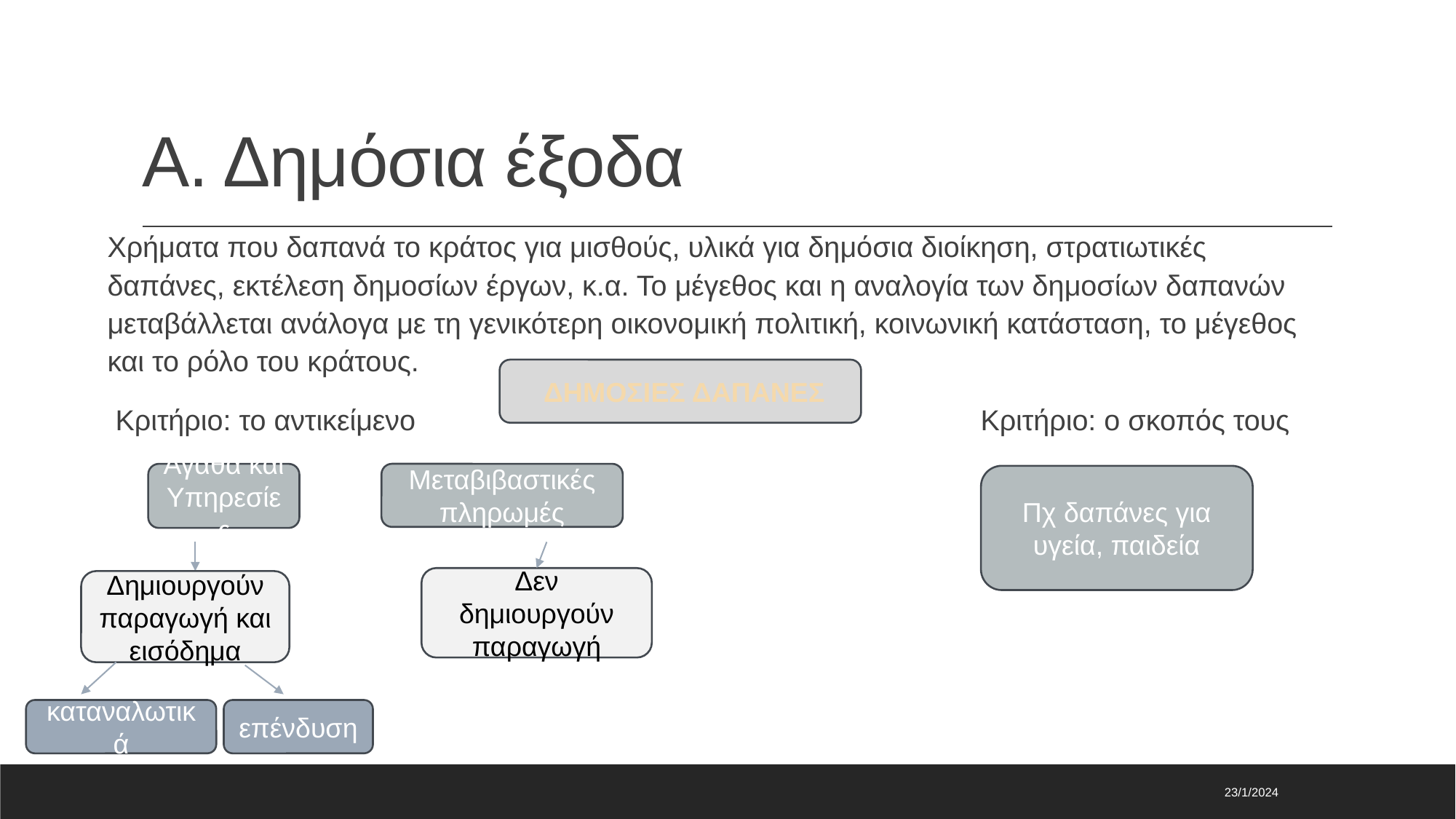

# Α. Δημόσια έξοδα
Χρήματα που δαπανά το κράτος για μισθούς, υλικά για δημόσια διοίκηση, στρατιωτικές δαπάνες, εκτέλεση δημοσίων έργων, κ.α. Το μέγεθος και η αναλογία των δημοσίων δαπανών μεταβάλλεται ανάλογα με τη γενικότερη οικονομική πολιτική, κοινωνική κατάσταση, το μέγεθος και το ρόλο του κράτους.
 Κριτήριο: το αντικείμενο						Κριτήριο: ο σκοπός τους
 ΔΗΜΟΣΙΕΣ ΔΑΠΑΝΕΣ
Αγαθά και Υπηρεσίες
Μεταβιβαστικές πληρωμές
Πχ δαπάνες για υγεία, παιδεία
Δεν δημιουργούν παραγωγή
Δημιουργούν παραγωγή και εισόδημα
καταναλωτικά
επένδυση
23/1/2024